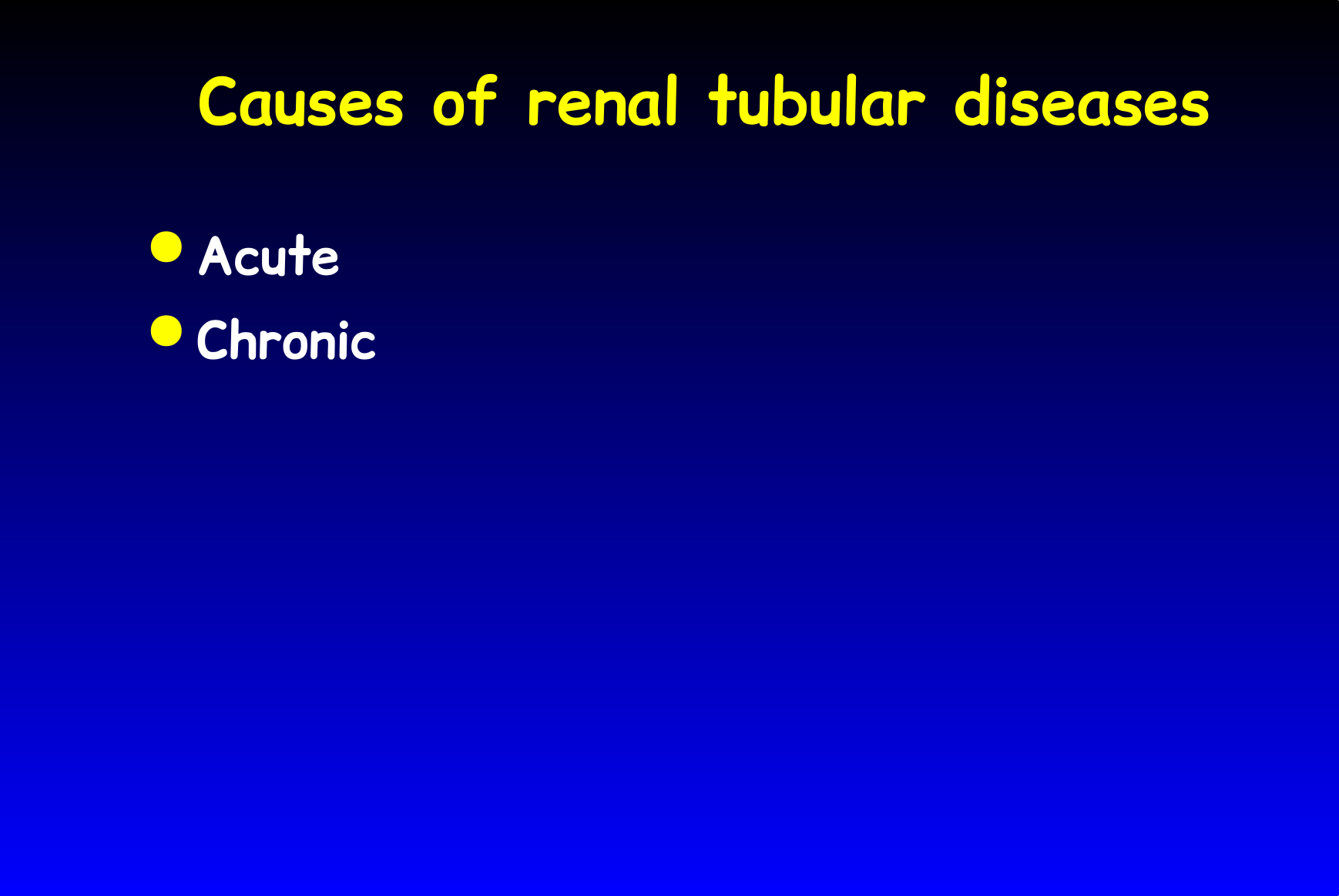

# Causes of renal tubular diseases
Acute
Chronic